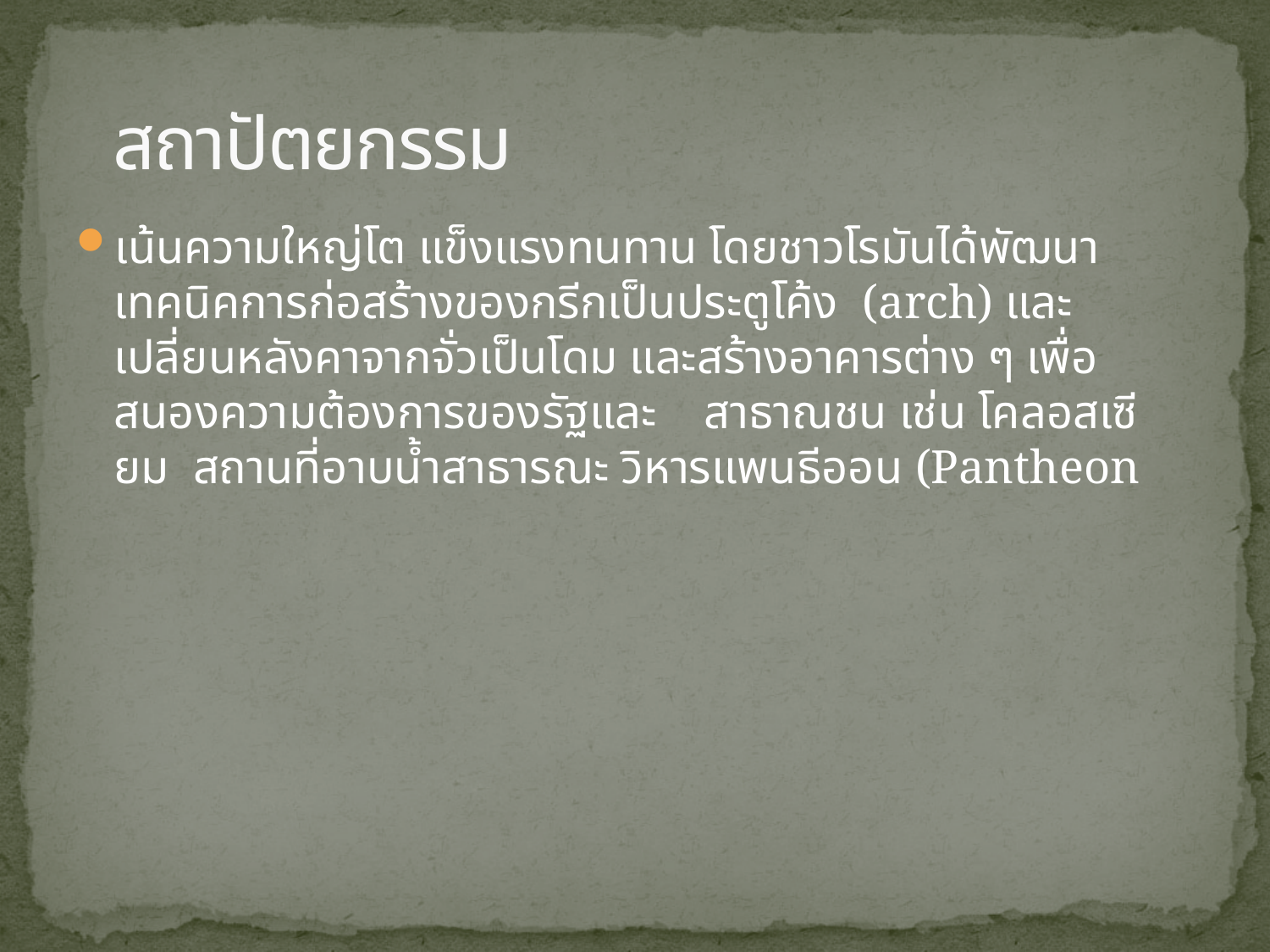

# สถาปัตยกรรม
เน้นความใหญ่โต แข็งแรงทนทาน โดยชาวโรมันได้พัฒนาเทคนิคการก่อสร้างของกรีกเป็นประตูโค้ง  (arch) และเปลี่ยนหลังคาจากจั่วเป็นโดม และสร้างอาคารต่าง ๆ เพื่อสนองความต้องการของรัฐและ    สาธาณชน เช่น โคลอสเซียม  สถานที่อาบน้ำสาธารณะ วิหารแพนธีออน (Pantheon